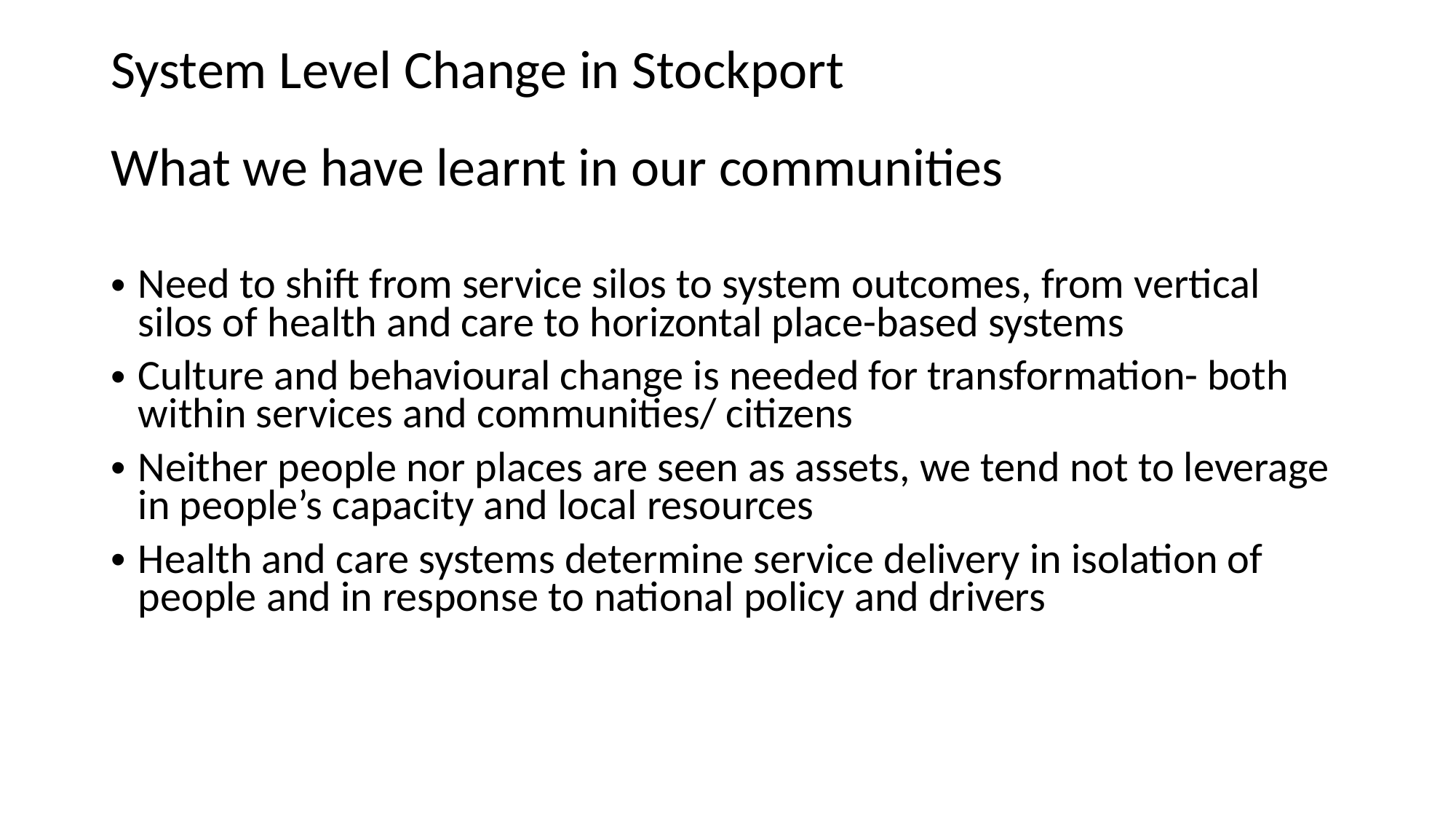

# System Level Change in Stockport What we have learnt in our communities
Need to shift from service silos to system outcomes, from vertical silos of health and care to horizontal place-based systems
Culture and behavioural change is needed for transformation- both within services and communities/ citizens
Neither people nor places are seen as assets, we tend not to leverage in people’s capacity and local resources
Health and care systems determine service delivery in isolation of people and in response to national policy and drivers